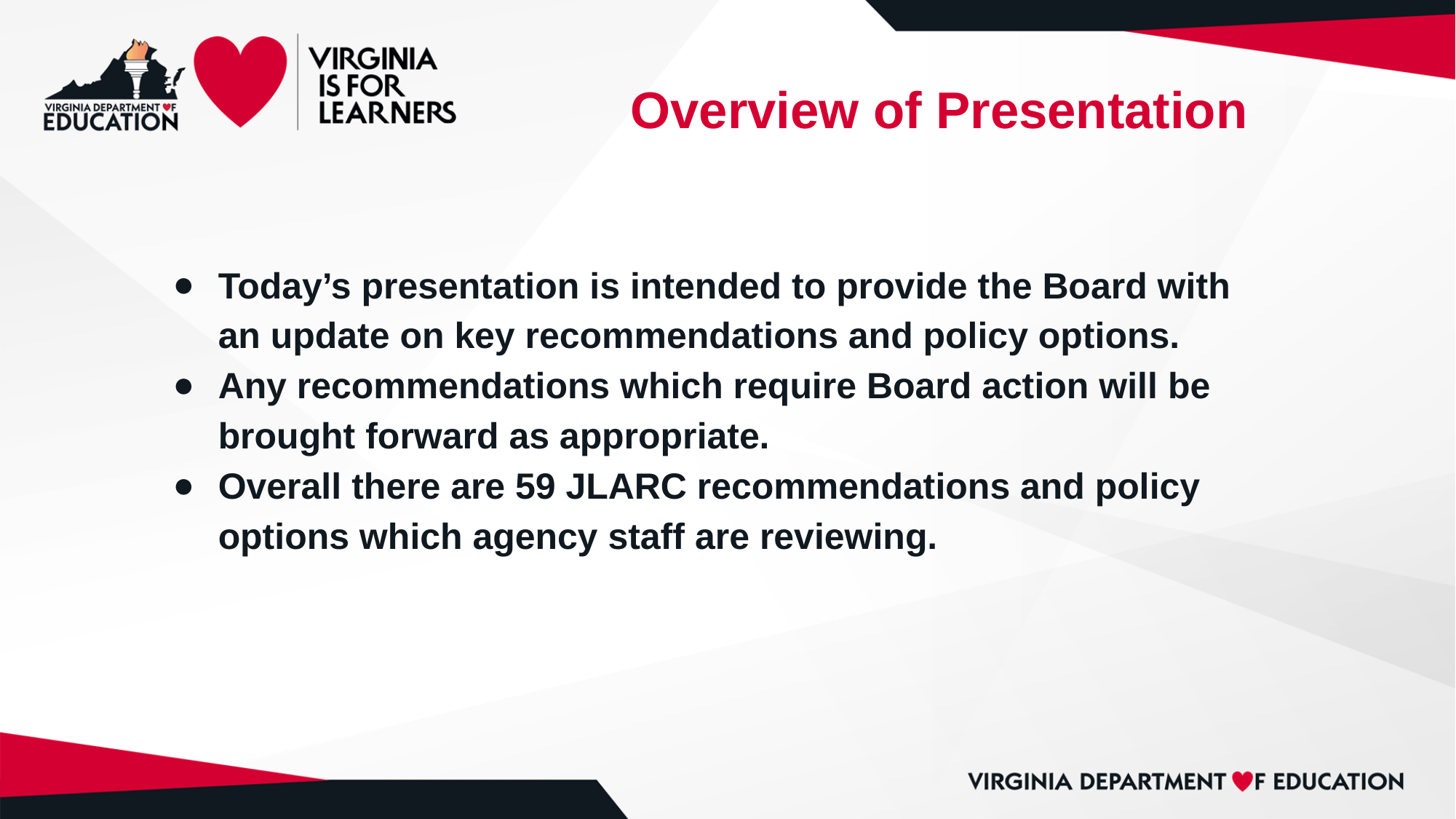

# Overview of Presentation
Today’s presentation is intended to provide the Board with an update on key recommendations and policy options.
Any recommendations which require Board action will be brought forward as appropriate.
Overall there are 59 JLARC recommendations and policy options which agency staff are reviewing.